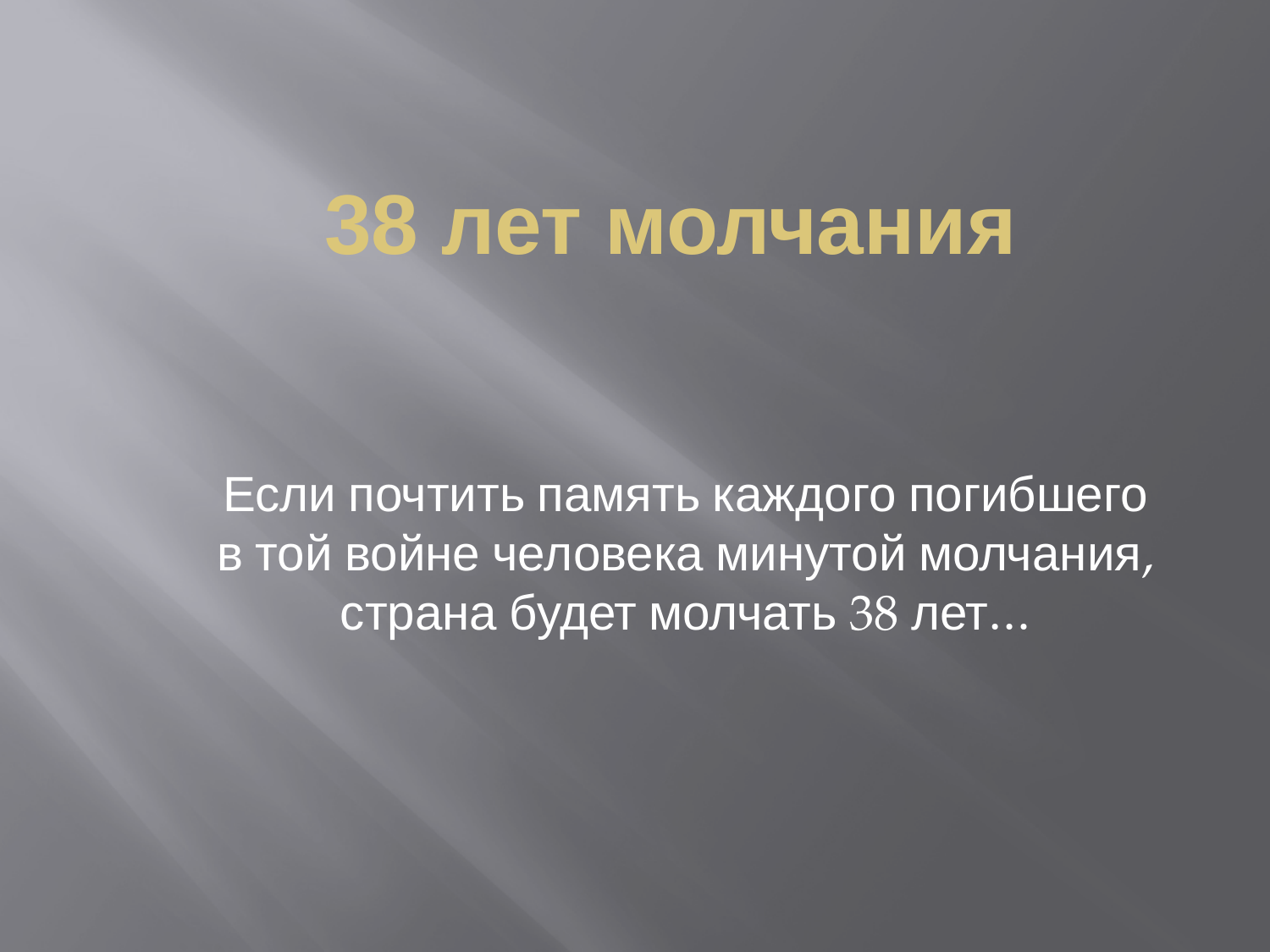

# 38 лет молчания
Если почтить память каждого погибшего в той войне человека минутой молчания, страна будет молчать 38 лет…